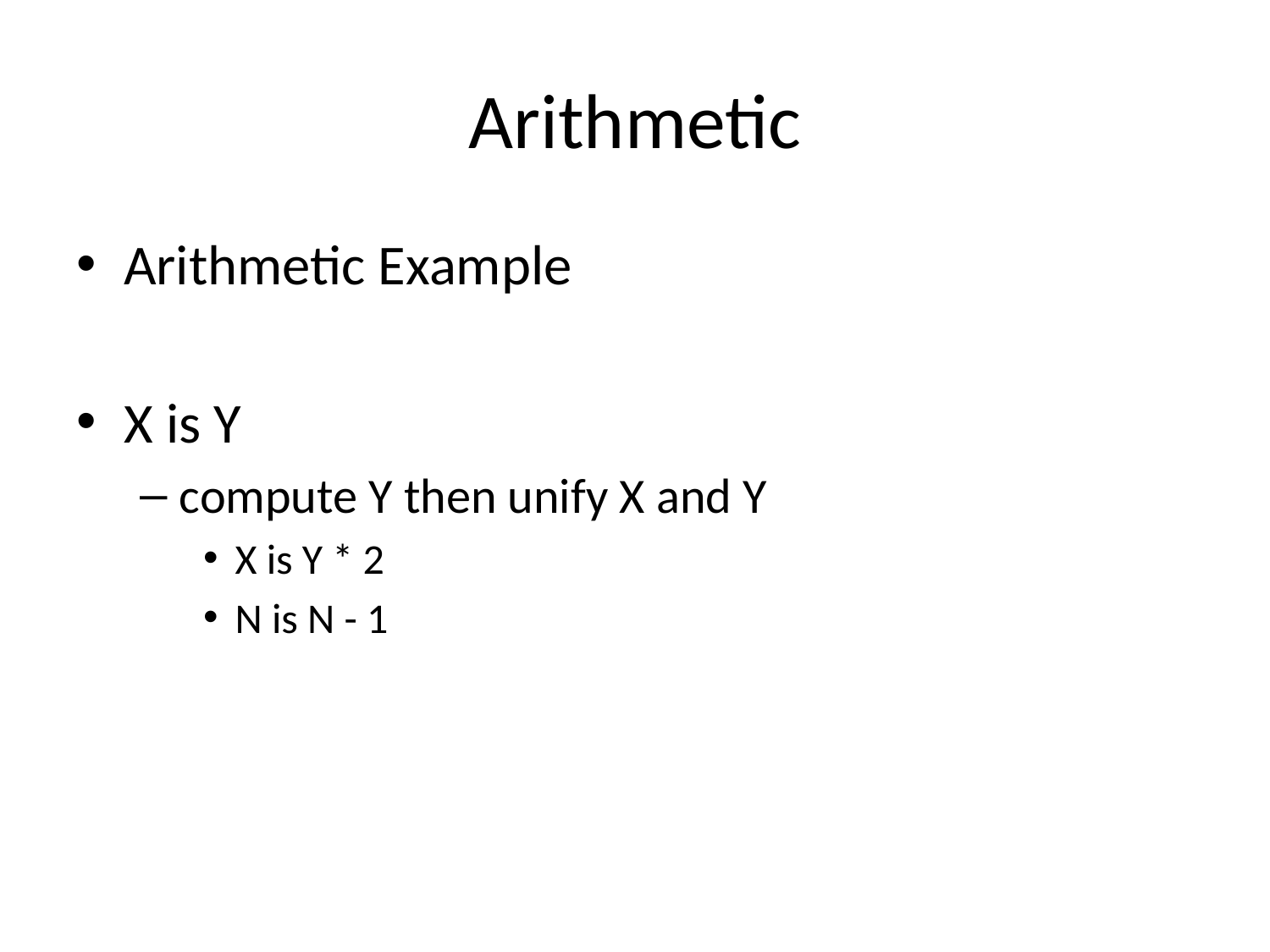

# Arithmetic
Arithmetic Example

X is Y
compute Y then unify X and Y
X is Y * 2
N is N - 1